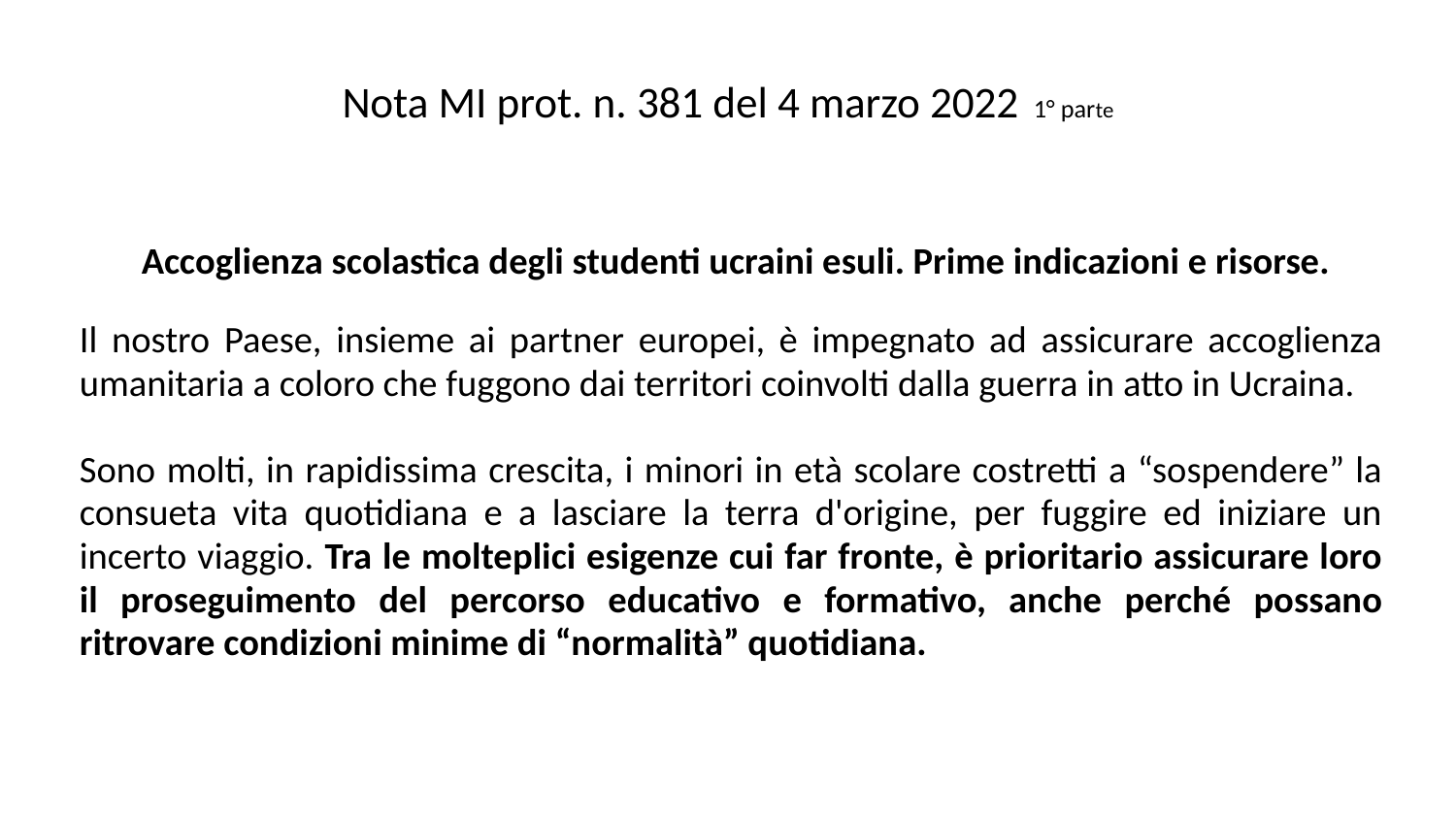

# Nota MI prot. n. 381 del 4 marzo 2022       1° parte

Accoglienza scolastica degli studenti ucraini esuli. Prime indicazioni e risorse.

Il nostro Paese, insieme ai partner europei, è impegnato ad assicurare accoglienza umanitaria a coloro che fuggono dai territori coinvolti dalla guerra in atto in Ucraina.

Sono molti, in rapidissima crescita, i minori in età scolare costretti a “sospendere” la consueta vita quotidiana e a lasciare la terra d'origine, per fuggire ed iniziare un incerto viaggio. Tra le molteplici esigenze cui far fronte, è prioritario assicurare loro il proseguimento del percorso educativo e formativo, anche perché possano ritrovare condizioni minime di “normalità” quotidiana.